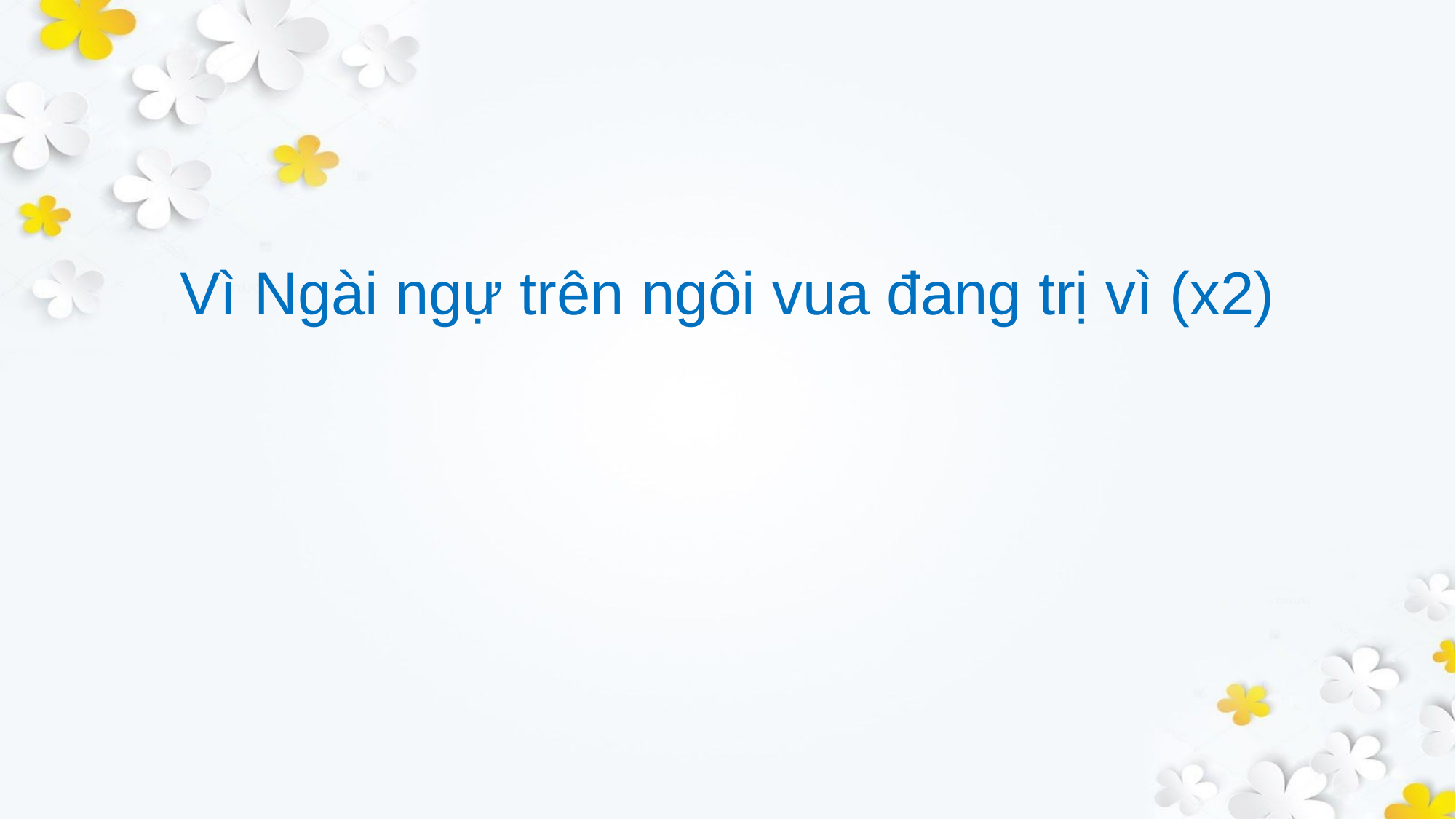

Vì Ngài ngự trên ngôi vua đang trị vì (x2)